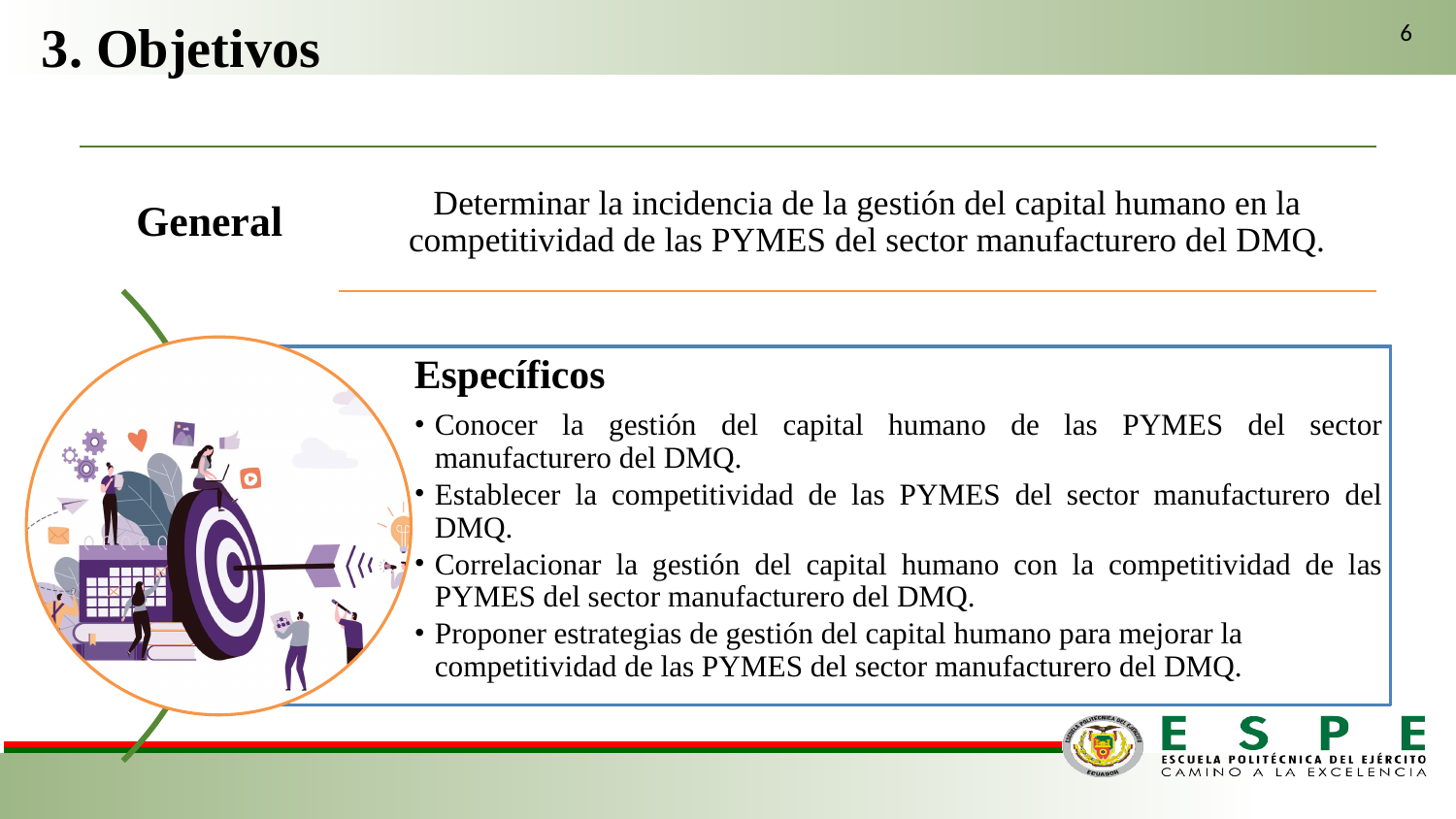

3. Objetivos
6

General

Determinar la incidencia de la gestión del capital humano en la competitividad de las PYMES del sector manufacturero del DMQ.

Específicos
Conocer la gestión del capital humano de las PYMES del sector manufacturero del DMQ.
Establecer la competitividad de las PYMES del sector manufacturero del DMQ.
Correlacionar la gestión del capital humano con la competitividad de las PYMES del sector manufacturero del DMQ.
Proponer estrategias de gestión del capital humano para mejorar la competitividad de las PYMES del sector manufacturero del DMQ.